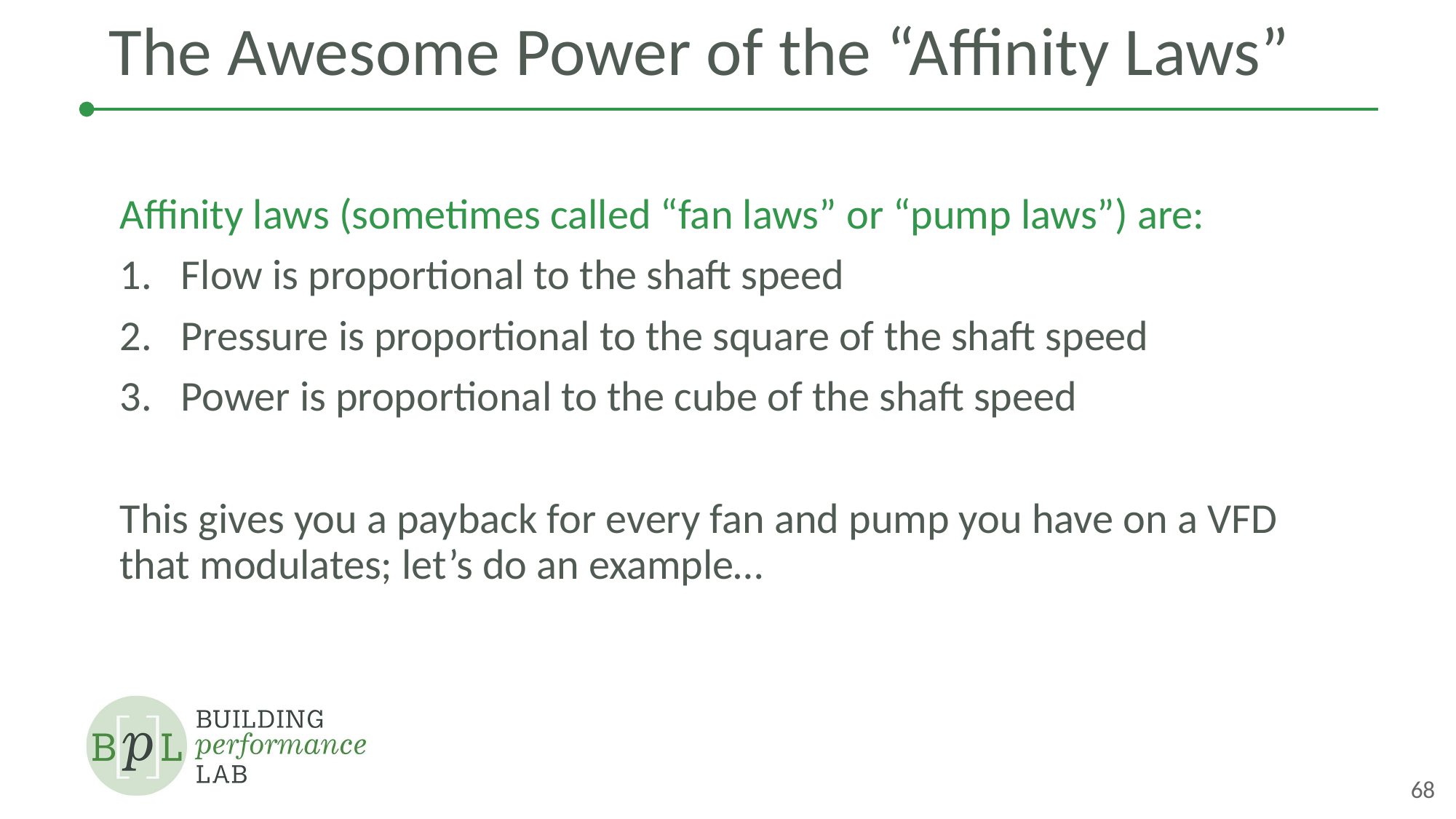

# The Awesome Power of the “Affinity Laws”
Affinity laws (sometimes called “fan laws” or “pump laws”) are:
Flow is proportional to the shaft speed
Pressure is proportional to the square of the shaft speed
Power is proportional to the cube of the shaft speed

This gives you a payback for every fan and pump you have on a VFD that modulates; let’s do an example…
68